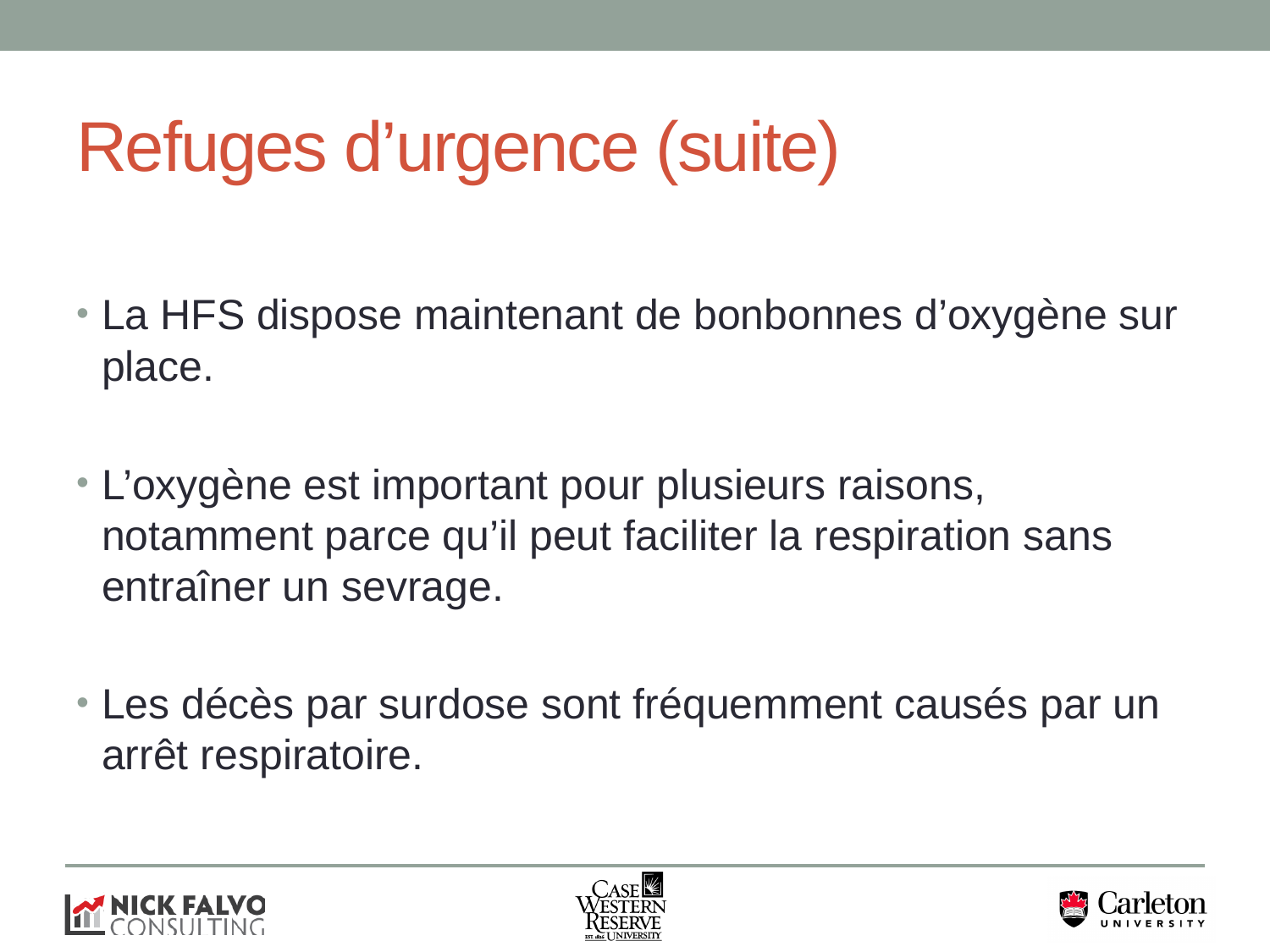

# Refuges d’urgence (suite)

La HFS dispose maintenant de bonbonnes d’oxygène sur place.

L’oxygène est important pour plusieurs raisons, notamment parce qu’il peut faciliter la respiration sans entraîner un sevrage.

Les décès par surdose sont fréquemment causés par un arrêt respiratoire.